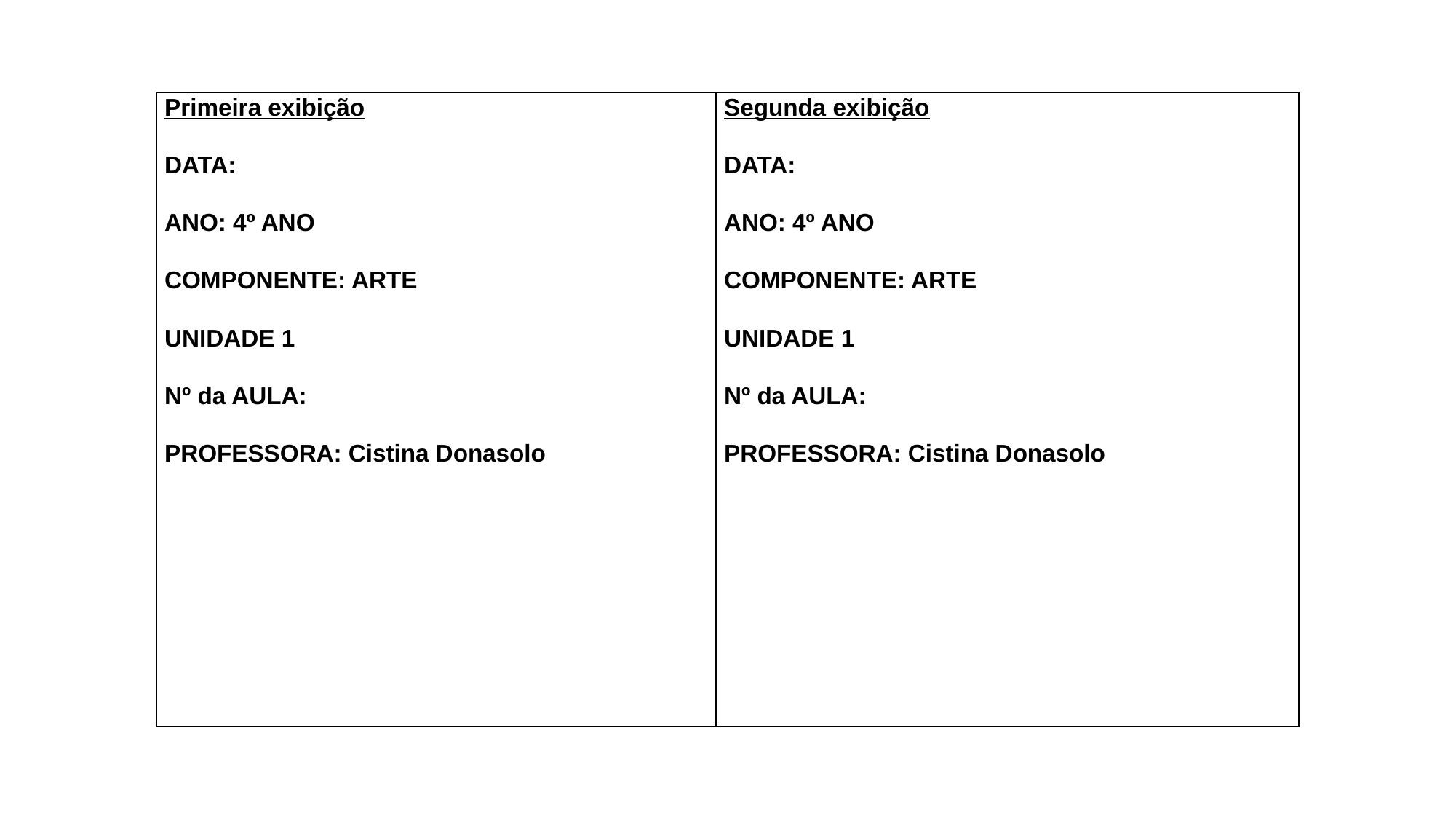

| Primeira exibição   DATA: ANO: 4º ANO COMPONENTE: ARTE UNIDADE 1 Nº da AULA: PROFESSORA: Cistina Donasolo | Segunda exibição   DATA: ANO: 4º ANO COMPONENTE: ARTE UNIDADE 1 Nº da AULA: PROFESSORA: Cistina Donasolo |
| --- | --- |